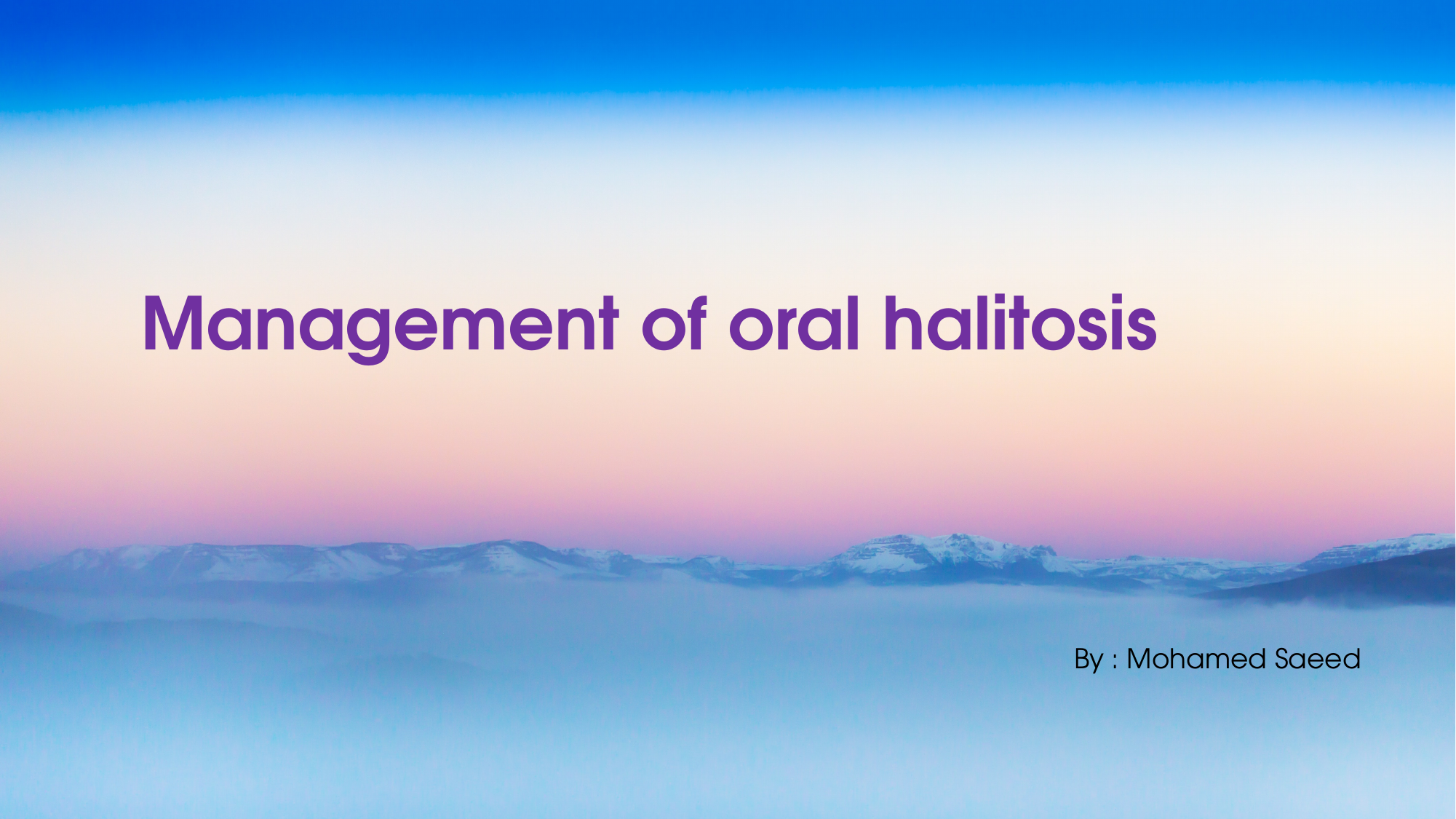

Management of oral halitosis
By : Mohamed Saeed